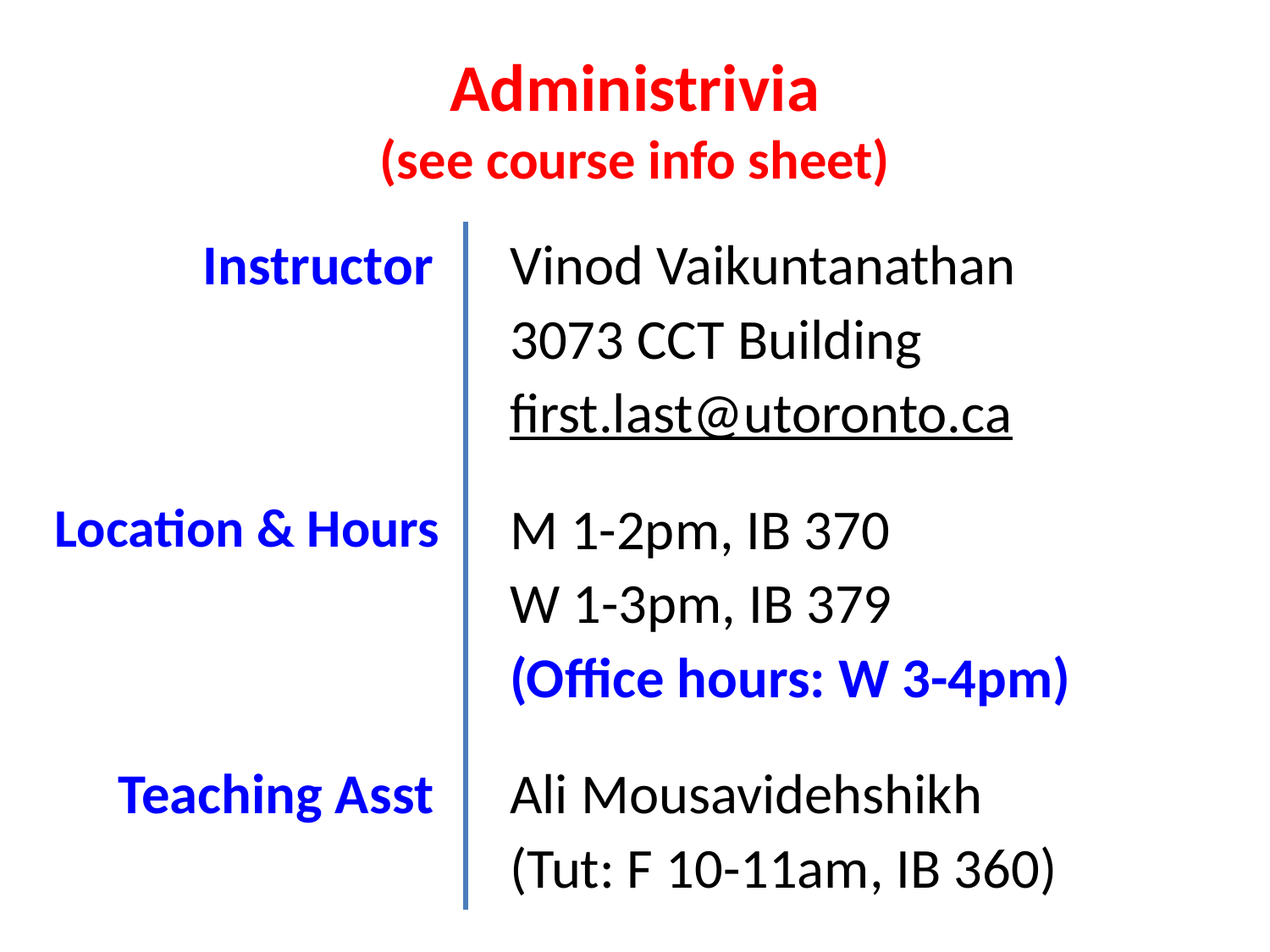

# Administrivia (see course info sheet)
Instructor
Vinod Vaikuntanathan
3073 CCT Building
first.last@utoronto.ca
Location & Hours
M 1-2pm, IB 370
W 1-3pm, IB 379
(Office hours: W 3-4pm)
Teaching Asst
Ali Mousavidehshikh
(Tut: F 10-11am, IB 360)